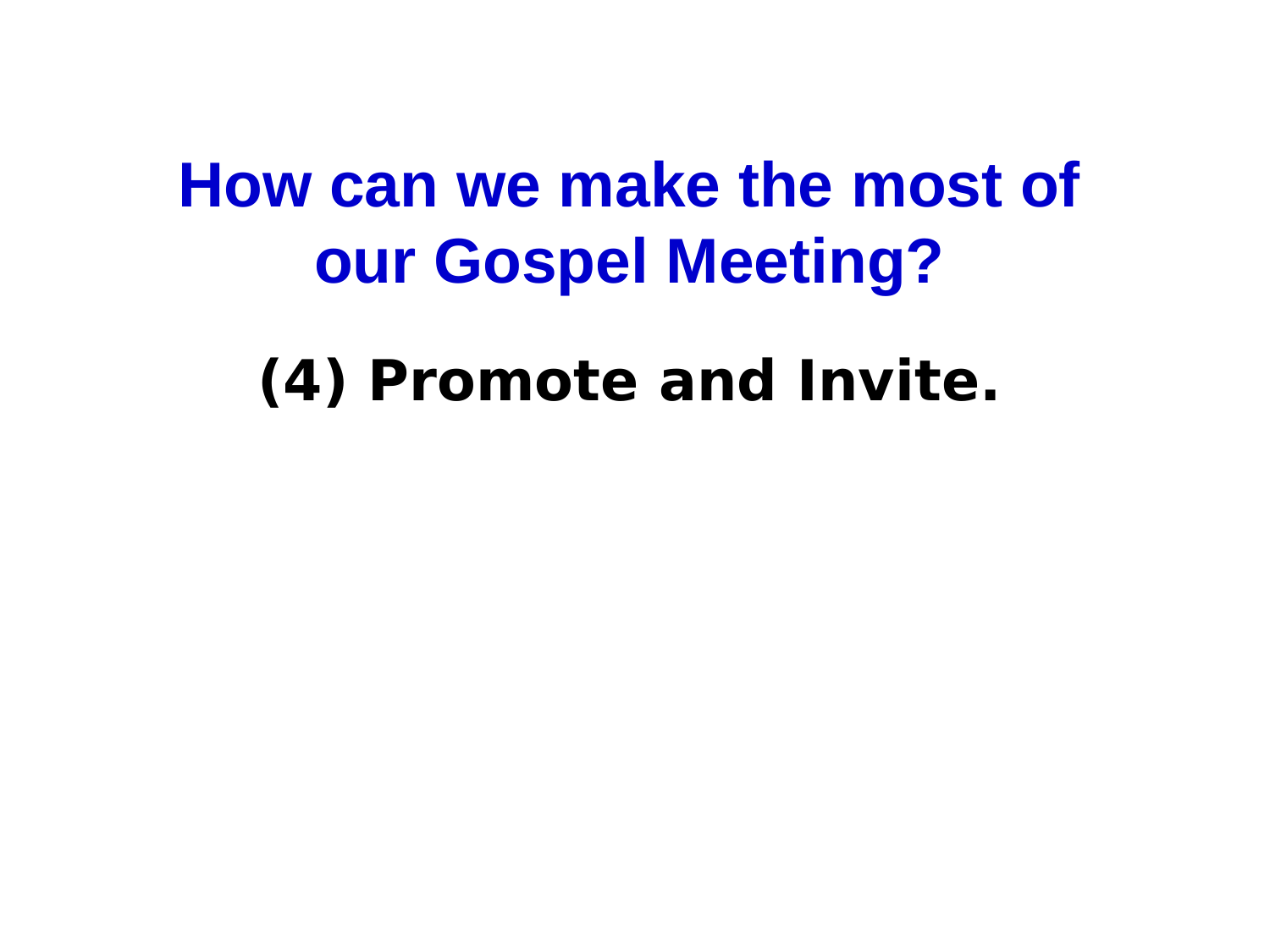

How can we make the most of our Gospel Meeting?
(4) Promote and Invite.